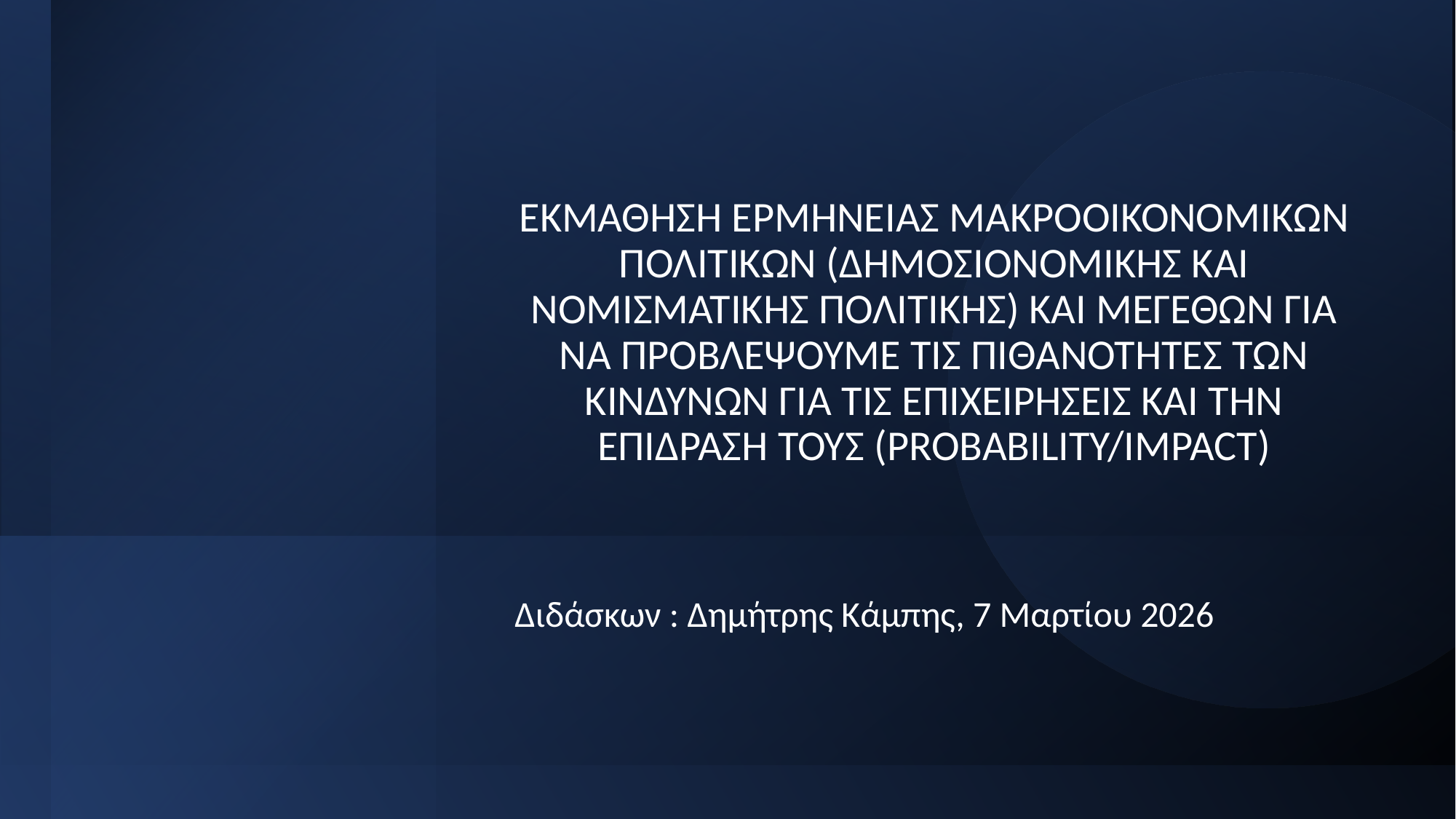

# ΕΚΜΑΘΗΣΗ ΕΡΜΗΝΕΙΑΣ ΜΑΚΡΟΟΙΚΟΝΟΜΙΚΩΝ ΠΟΛΙΤΙΚΩΝ (ΔΗΜΟΣΙΟΝΟΜΙΚΗΣ ΚΑΙ ΝΟΜΙΣΜΑΤΙΚΗΣ ΠΟΛΙΤΙΚΗΣ) ΚΑΙ ΜΕΓΕΘΩΝ ΓΙΑ ΝΑ ΠΡΟΒΛΕΨΟΥΜΕ ΤΙΣ ΠΙΘΑΝΟΤΗΤΕΣ ΤΩΝ ΚΙΝΔΥΝΩΝ ΓΙΑ ΤΙΣ ΕΠΙΧΕΙΡΗΣΕΙΣ ΚΑΙ ΤΗΝ ΕΠΙΔΡΑΣΗ ΤΟΥΣ (PROBABILITY/IMPACT)
Διδάσκων : Δημήτρης Κάμπης, 7 Μαρτίου 2026